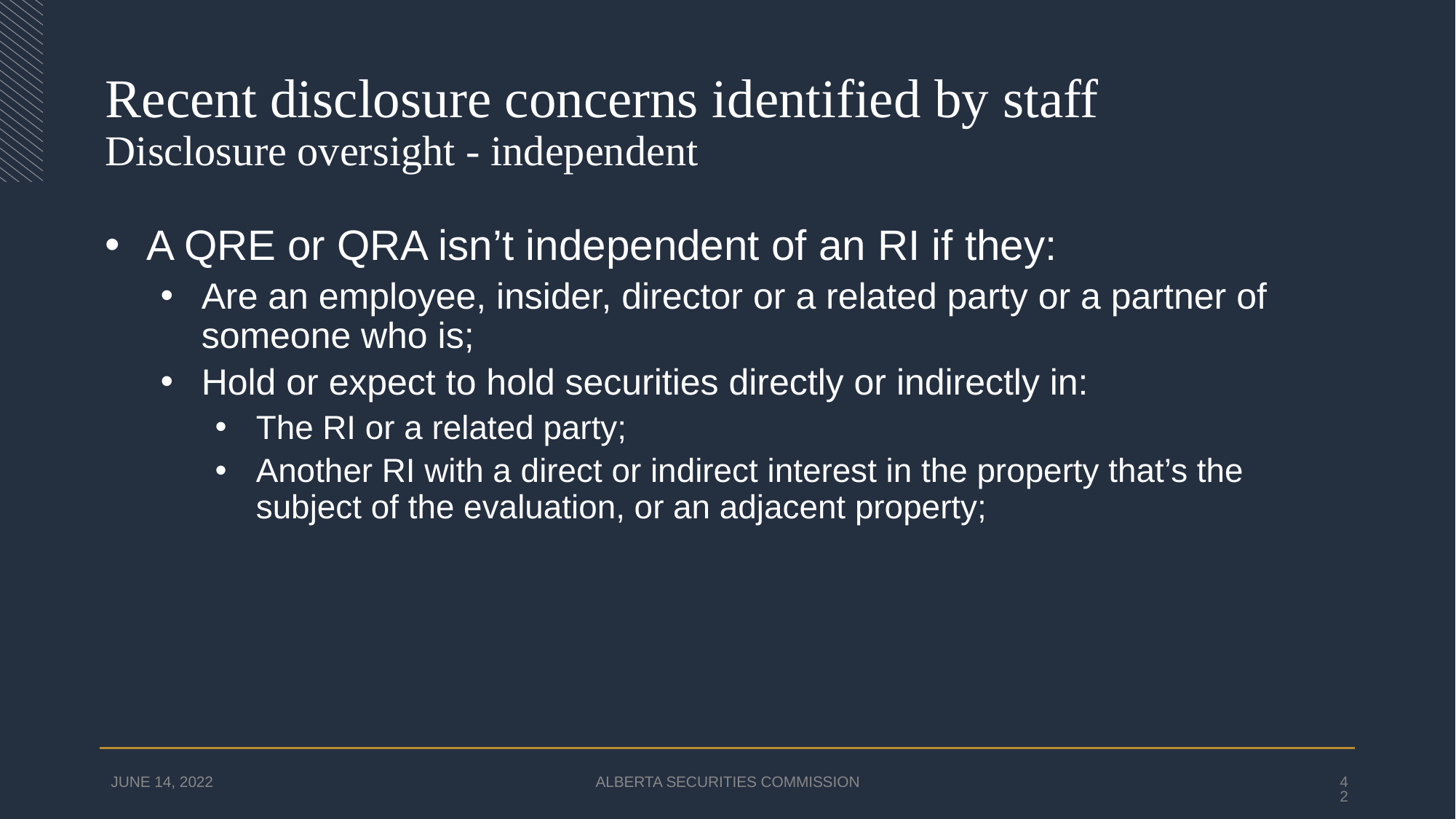

# Recent disclosure concerns identified by staff Disclosure oversight - independent
A QRE or QRA isn’t independent of an RI if they:
Are an employee, insider, director or a related party or a partner of someone who is;
Hold or expect to hold securities directly or indirectly in:
The RI or a related party;
Another RI with a direct or indirect interest in the property that’s the subject of the evaluation, or an adjacent property;

JUNE 14, 2022
ALBERTA SECURITIES COMMISSION
42